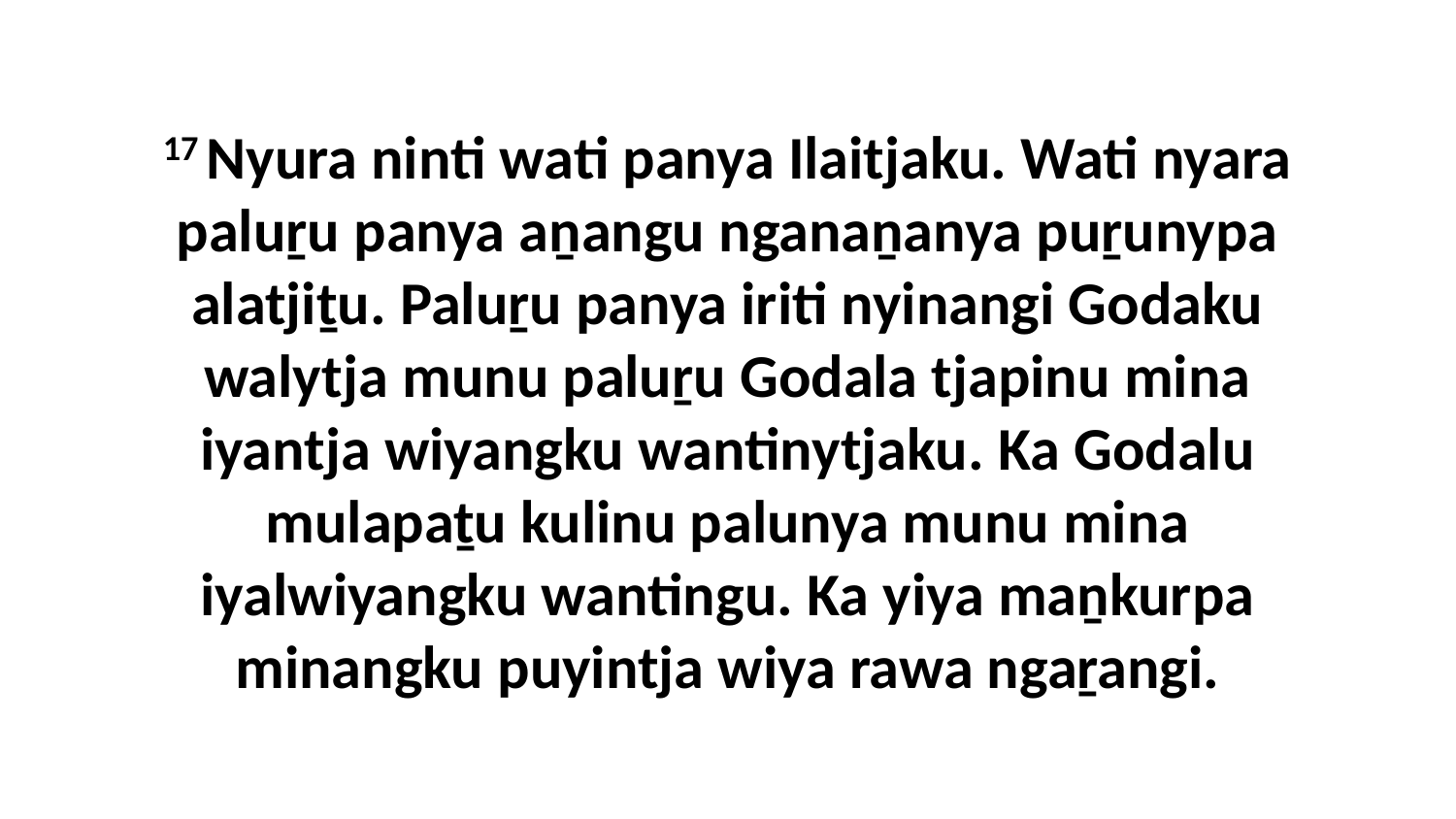

17 Nyura ninti wati panya Ilaitjaku. Wati nyara paluṟu panya aṉangu nganaṉanya puṟunypa alatjiṯu. Paluṟu panya iriti nyinangi Godaku walytja munu paluṟu Godala tjapinu mina iyantja wiyangku wantinytjaku. Ka Godalu mulapaṯu kulinu palunya munu mina iyalwiyangku wantingu. Ka yiya maṉkurpa minangku puyintja wiya rawa ngaṟangi.